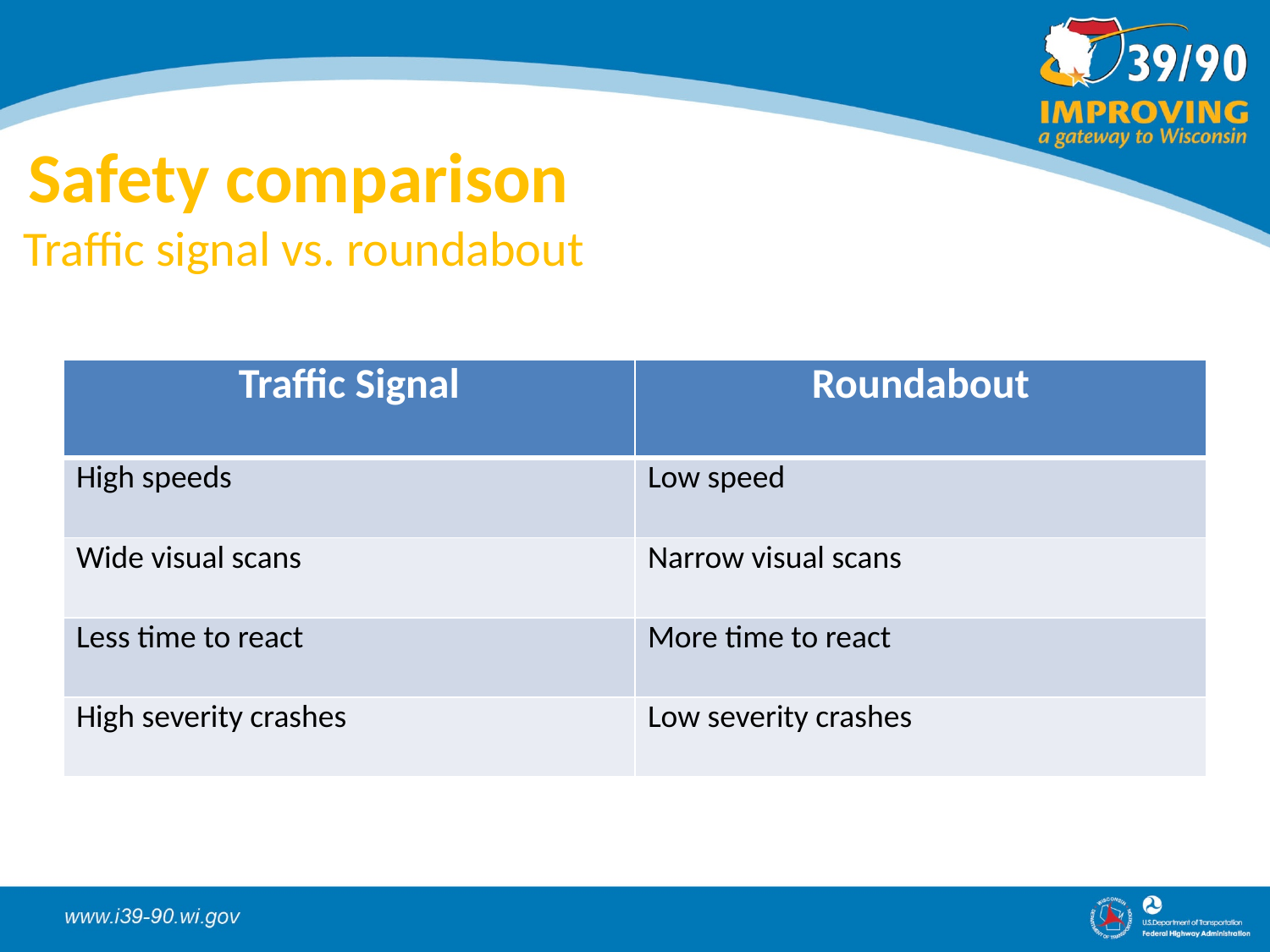

Safety comparison
 Traffic signal vs. roundabout
| Traffic Signal | Roundabout |
| --- | --- |
| High speeds | Low speed |
| Wide visual scans | Narrow visual scans |
| Less time to react | More time to react |
| High severity crashes | Low severity crashes |